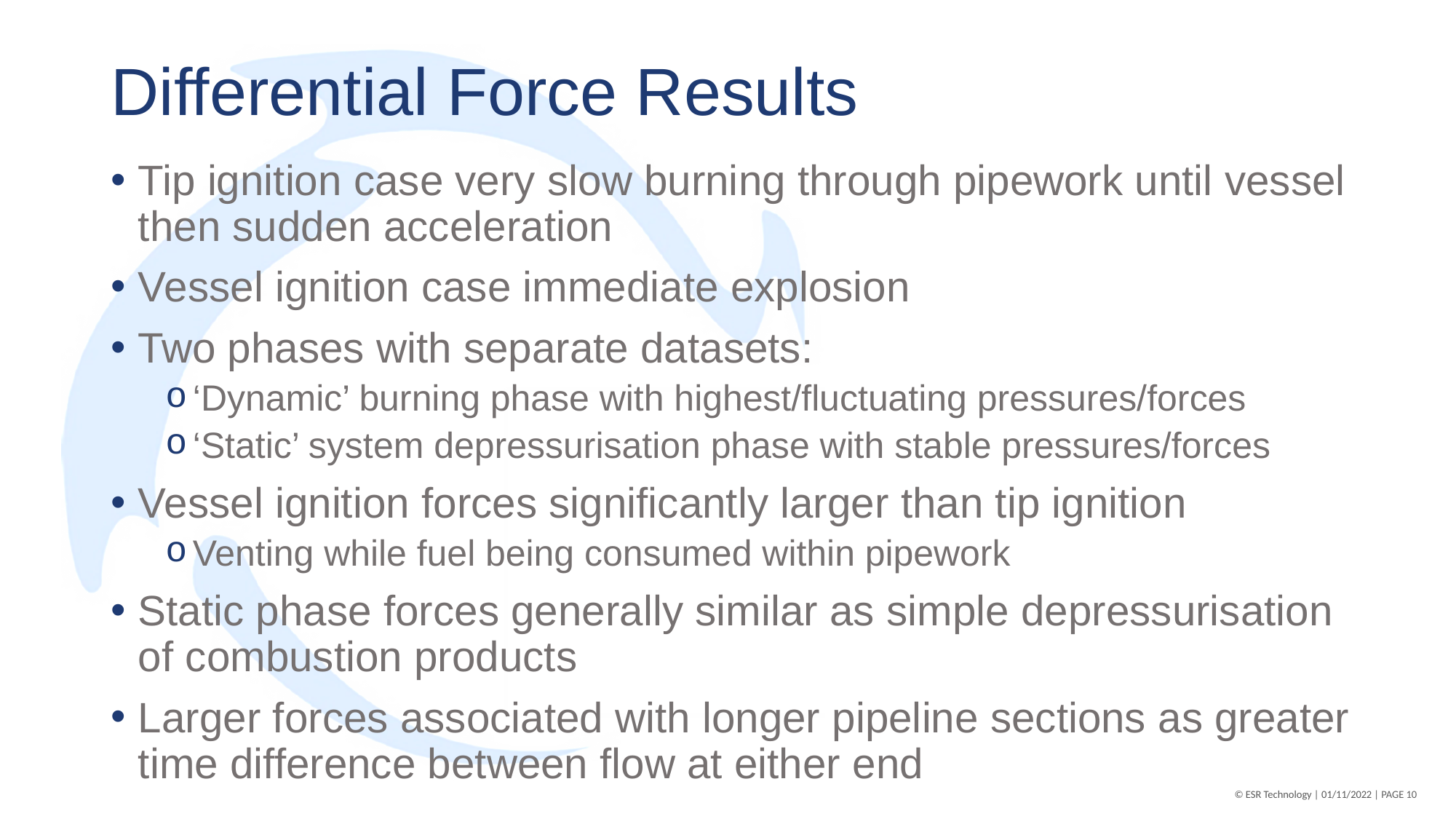

# Differential Force Results
Tip ignition case very slow burning through pipework until vessel then sudden acceleration
Vessel ignition case immediate explosion
Two phases with separate datasets:
‘Dynamic’ burning phase with highest/fluctuating pressures/forces
‘Static’ system depressurisation phase with stable pressures/forces
Vessel ignition forces significantly larger than tip ignition
Venting while fuel being consumed within pipework
Static phase forces generally similar as simple depressurisation of combustion products
Larger forces associated with longer pipeline sections as greater time difference between flow at either end